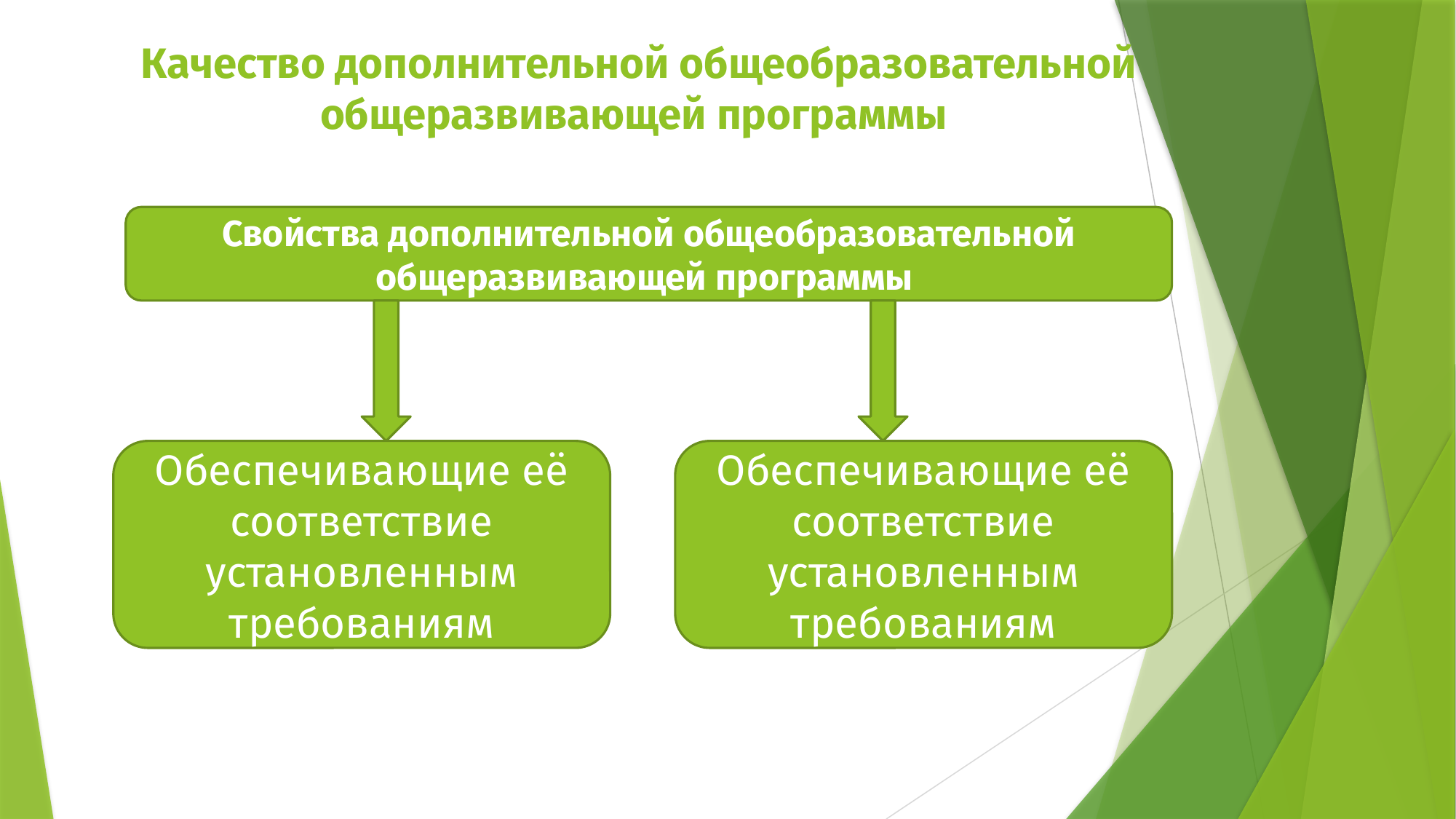

# Качество дополнительной общеобразовательной общеразвивающей программы
Свойства дополнительной общеобразовательной общеразвивающей программы

Обеспечивающие её соответствие установленным требованиям
Обеспечивающие её соответствие установленным требованиям